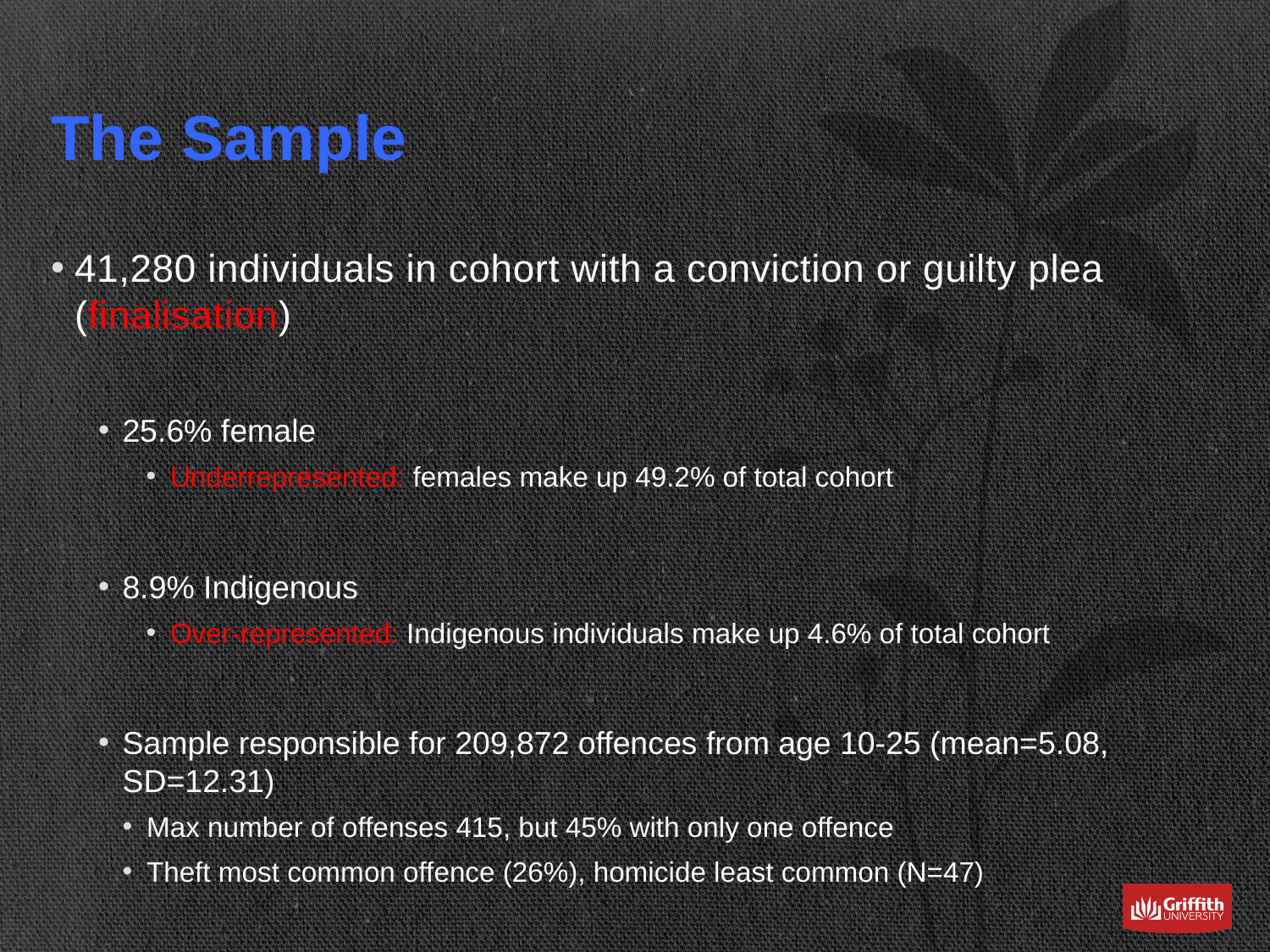

# The Sample

41,280 individuals in cohort with a conviction or guilty plea (finalisation)

25.6% female
Underrepresented: females make up 49.2% of total cohort

8.9% Indigenous
Over-represented: Indigenous individuals make up 4.6% of total cohort

Sample responsible for 209,872 offences from age 10-25 (mean=5.08, SD=12.31)
Max number of offenses 415, but 45% with only one offence
Theft most common offence (26%), homicide least common (N=47)